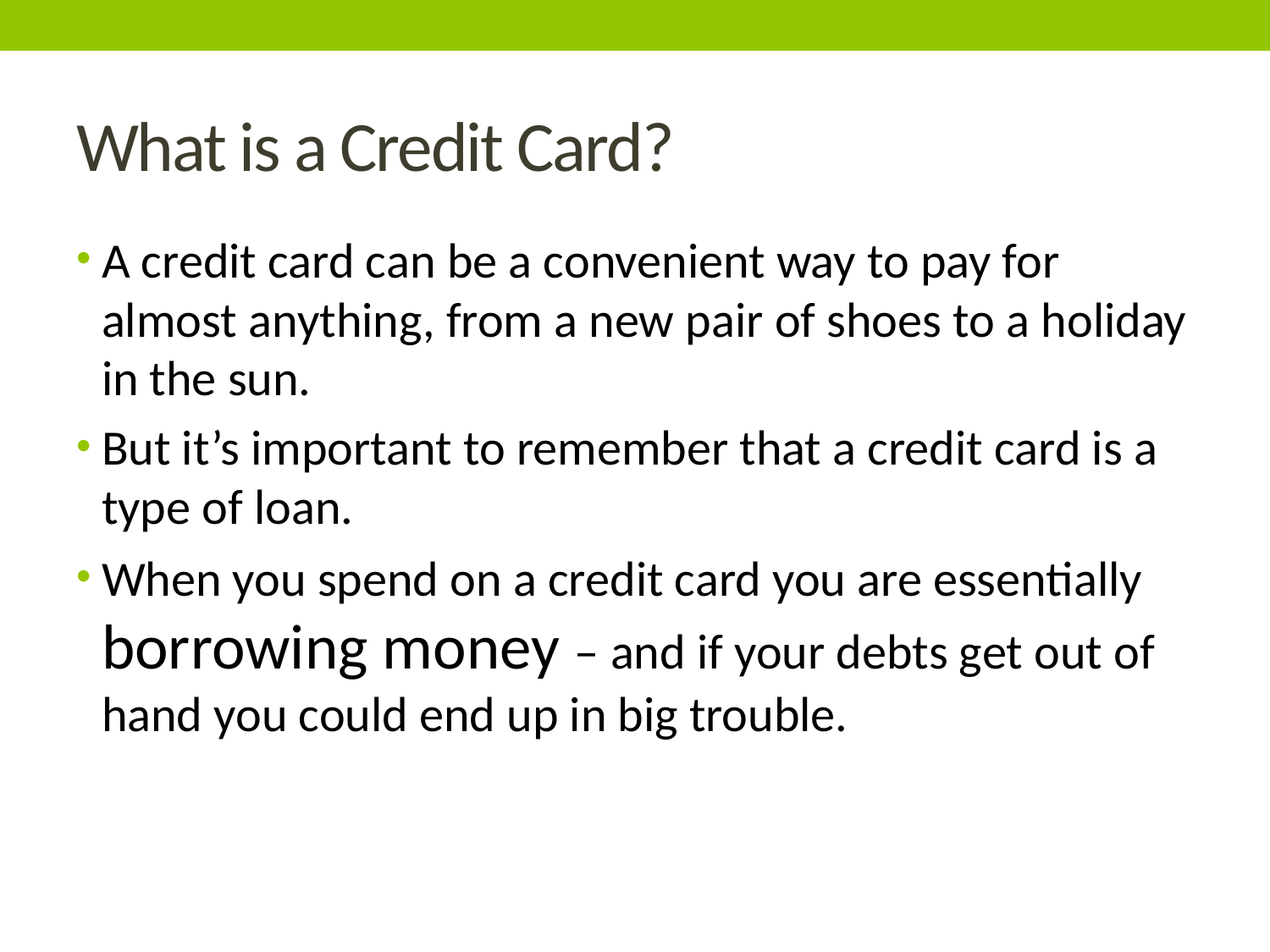

# What is a Credit Card?
A credit card can be a convenient way to pay for almost anything, from a new pair of shoes to a holiday in the sun.
But it’s important to remember that a credit card is a type of loan.
When you spend on a credit card you are essentially borrowing money – and if your debts get out of hand you could end up in big trouble.